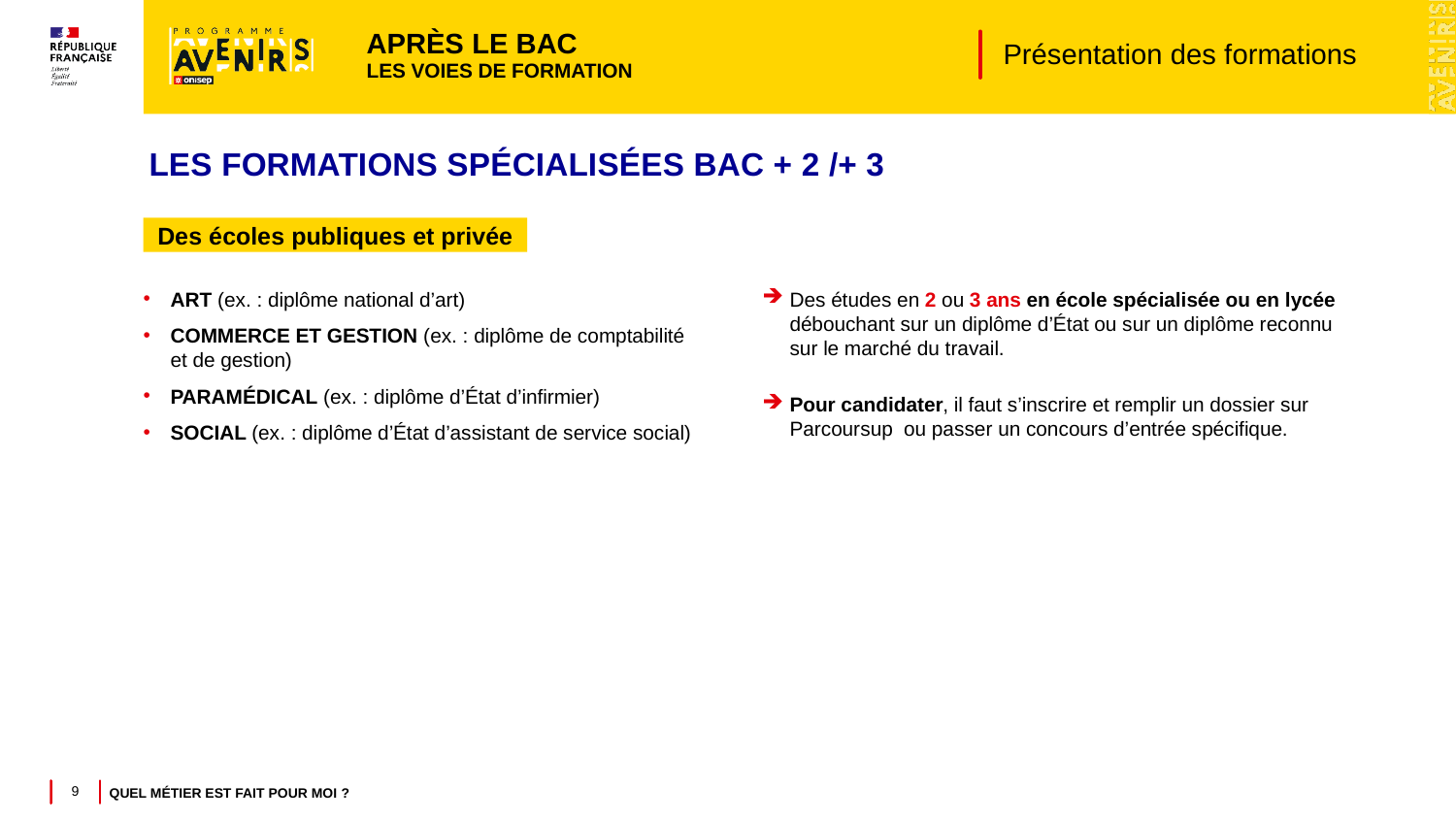

APRÈS LE BAC
LES VOIES DE FORMATION
# Présentation des formations
LES FORMATIONS SPÉCIALISÉES BAC + 2 /+ 3

Des écoles publiques et privée
ART (ex. : diplôme national d’art)
COMMERCE ET GESTION (ex. : diplôme de comptabilité
et de gestion)
PARAMÉDICAL (ex. : diplôme d’État d’infirmier)
SOCIAL (ex. : diplôme d’État d’assistant de service social)
Des études en 2 ou 3 ans en école spécialisée ou en lycée débouchant sur un diplôme d’État ou sur un diplôme reconnu sur le marché du travail.
Pour candidater, il faut s’inscrire et remplir un dossier sur Parcoursup  ou passer un concours d’entrée spécifique.

9
QUEL MÉTIER EST FAIT POUR MOI ?